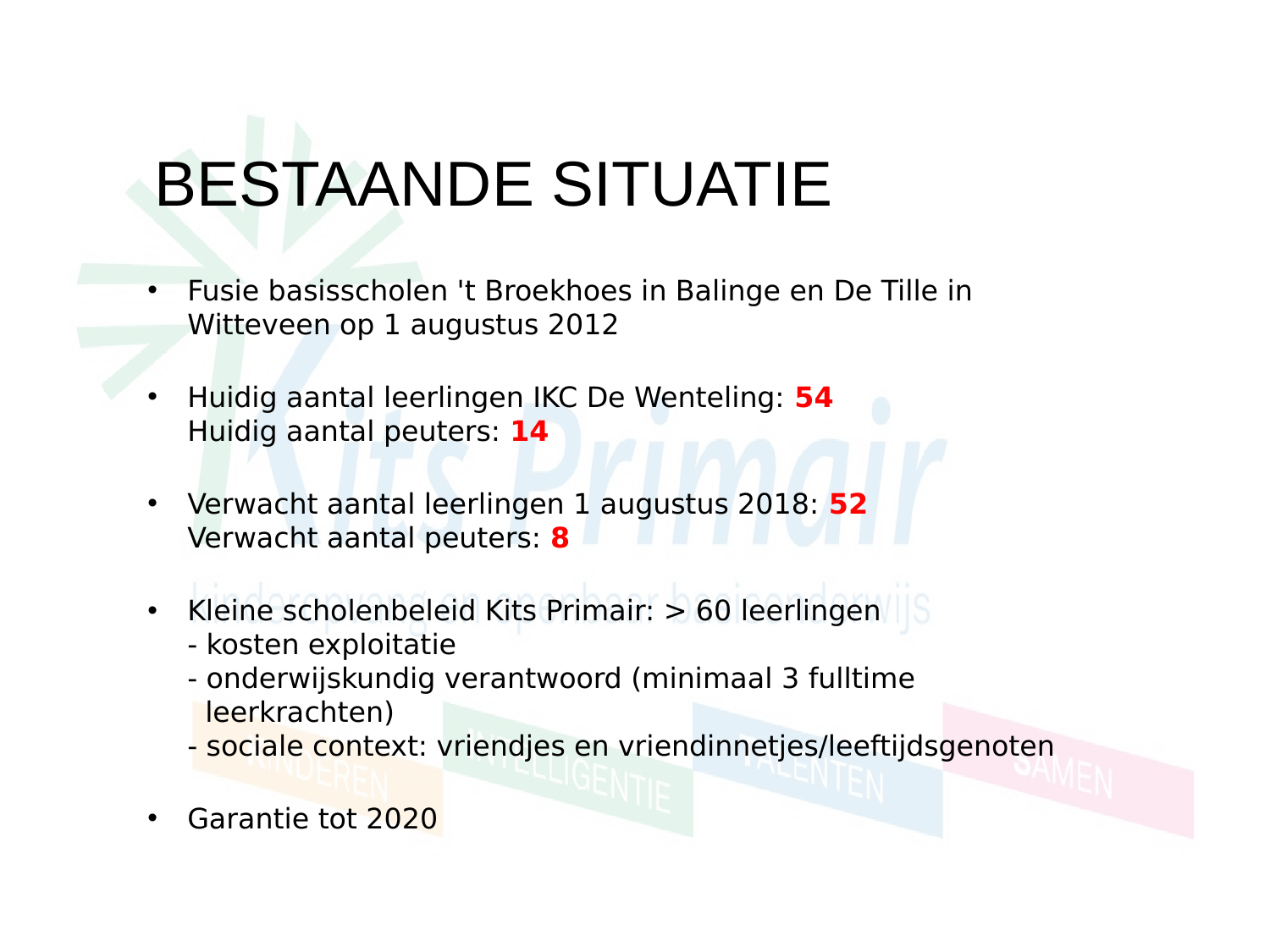

# Bestaande situatie
Fusie basisscholen 't Broekhoes in Balinge en De Tille in Witteveen op 1 augustus 2012
Huidig aantal leerlingen IKC De Wenteling: 54
Huidig aantal peuters: 14
Verwacht aantal leerlingen 1 augustus 2018: 52
Verwacht aantal peuters: 8
Kleine scholenbeleid Kits Primair: > 60 leerlingen
- kosten exploitatie
- onderwijskundig verantwoord (minimaal 3 fulltime
  leerkrachten)
- sociale context: vriendjes en vriendinnetjes/leeftijdsgenoten
Garantie tot 2020
Dee foto van Onbekende auteur is gelicentieerd onder CC BY-SA